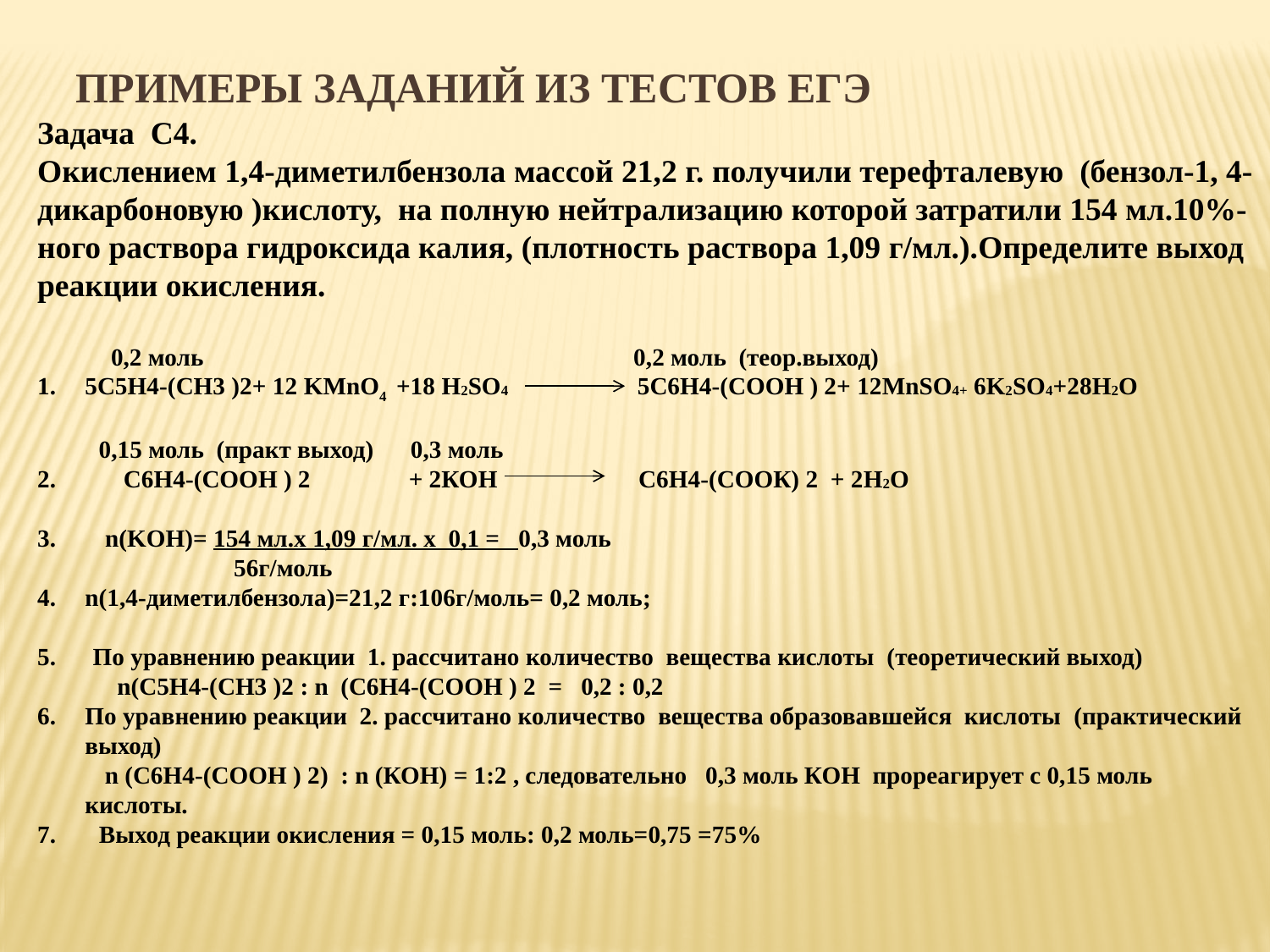

Примеры заданий из тестов ЕГЭ
Задача  С4.
Окислением 1,4-диметилбензола массой 21,2 г. получили терефталевую  (бензол-1, 4-дикарбоновую )кислоту,  на полную нейтрализацию которой затратили 154 мл.10%-ного раствора гидроксида калия, (плотность раствора 1,09 г/мл.).Определите выход реакции окисления.

            0,2 моль                                                                      0,2 моль  (теор.выход)
5С5Н4-(СН3 )2+ 12 KMnO4  +18 H2SO4                     5С6Н4-(СООН ) 2+ 12MnSO4+ 6K2SO4+28H2O

          0,15 моль  (практ выход)      0,3 моль
2.           С6Н4-(СООН ) 2                + 2КОН                       С6Н4-(СООК) 2  + 2H2O

3.        n(KOH)= 154 мл.х 1,09 г/мл. х  0,1 =   0,3 моль
                                56г/моль
n(1,4-диметилбензола)=21,2 г:106г/моль= 0,2 моль;

5.      По уравнению реакции  1. рассчитано количество  вещества кислоты  (теоретический выход)
             n(С5Н4-(СН3 )2 : n  (С6Н4-(СООН ) 2  =   0,2 : 0,2
По уравнению реакции  2. рассчитано количество  вещества образовавшейся  кислоты  (практический  выход)
           n (С6Н4-(СООН ) 2)  : n (КОН) = 1:2 , следовательно   0,3 моль КОН  прореагирует с 0,15 моль кислоты.
7.       Выход реакции окисления = 0,15 моль: 0,2 моль=0,75 =75%